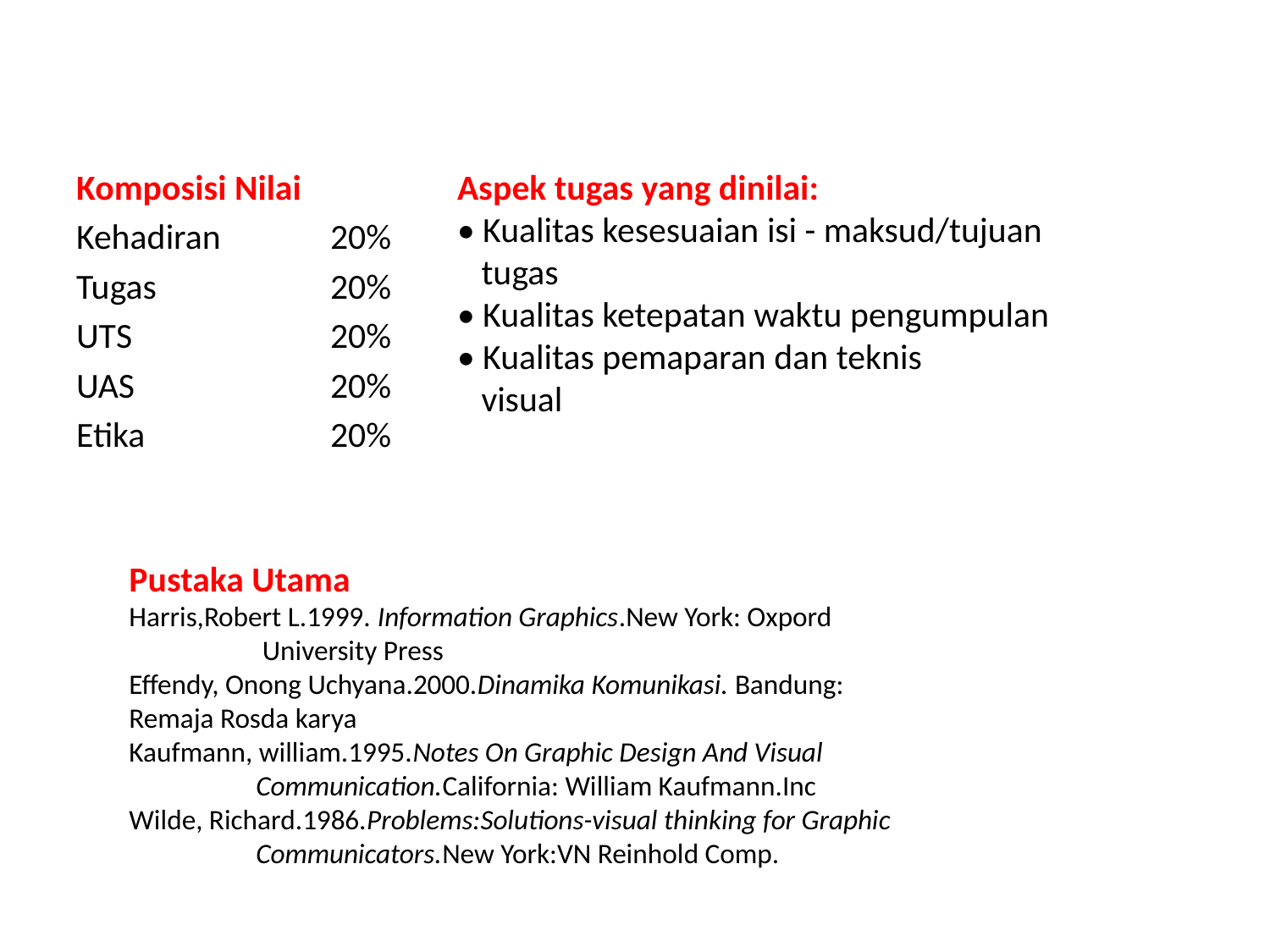

Komposisi Nilai
Kehadiran	20%
Tugas 		20%
UTS		20%
UAS		20%
Etika		20%
Aspek tugas yang dinilai:
• Kualitas kesesuaian isi - maksud/tujuan
   tugas
• Kualitas ketepatan waktu pengumpulan
• Kualitas pemaparan dan teknis
   visual
Pustaka Utama
Harris,Robert L.1999. Information Graphics.New York: Oxpord
	 University Press
Effendy, Onong Uchyana.2000.Dinamika Komunikasi. Bandung:  	Remaja Rosda karya
Kaufmann, william.1995.Notes On Graphic Design And Visual
	Communication.California: William Kaufmann.Inc
Wilde, Richard.1986.Problems:Solutions-visual thinking for Graphic        	Communicators.New York:VN Reinhold Comp.